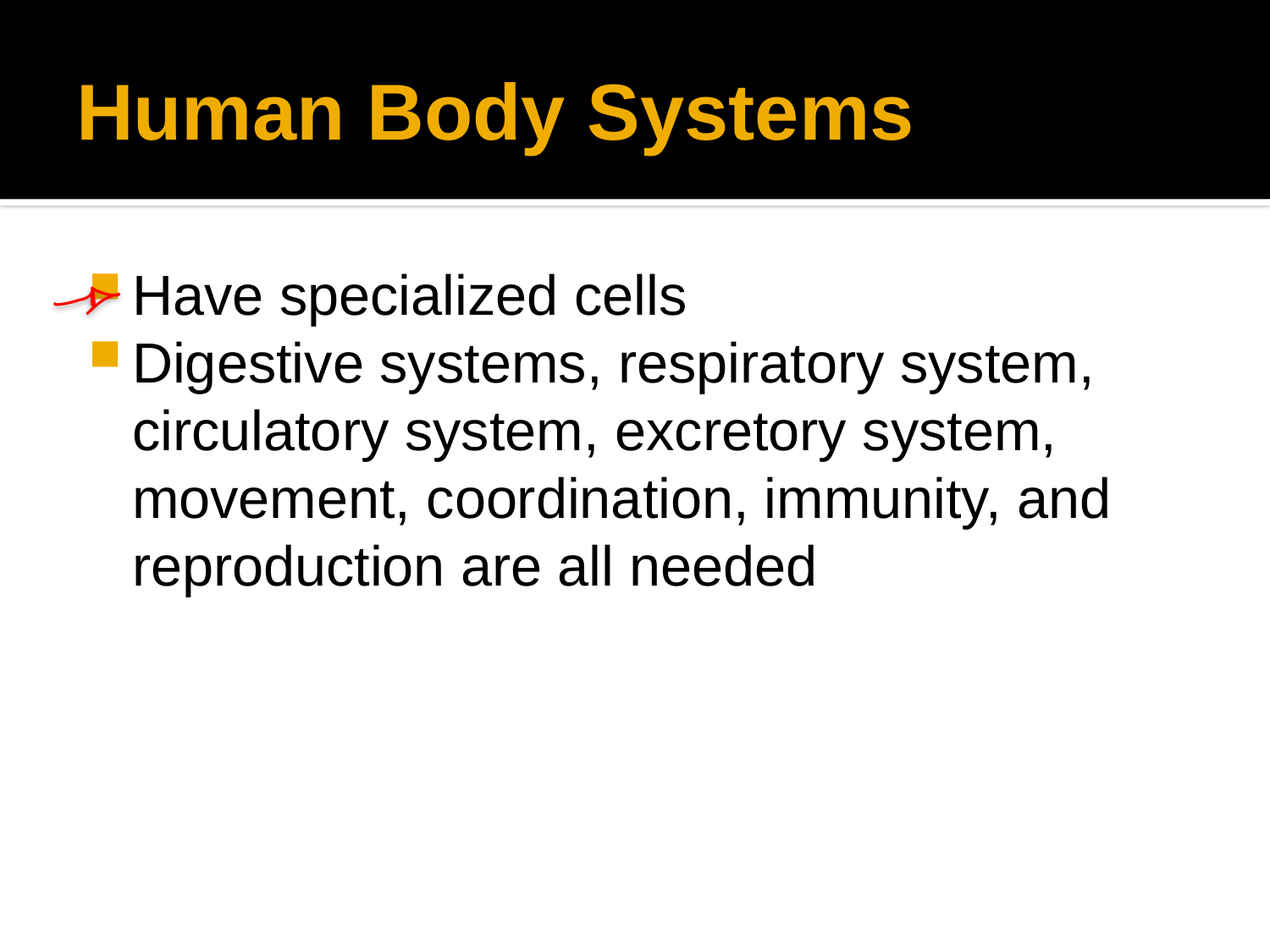

# Human Body Systems
Have specialized cells
Digestive systems, respiratory system, circulatory system, excretory system, movement, coordination, immunity, and reproduction are all needed